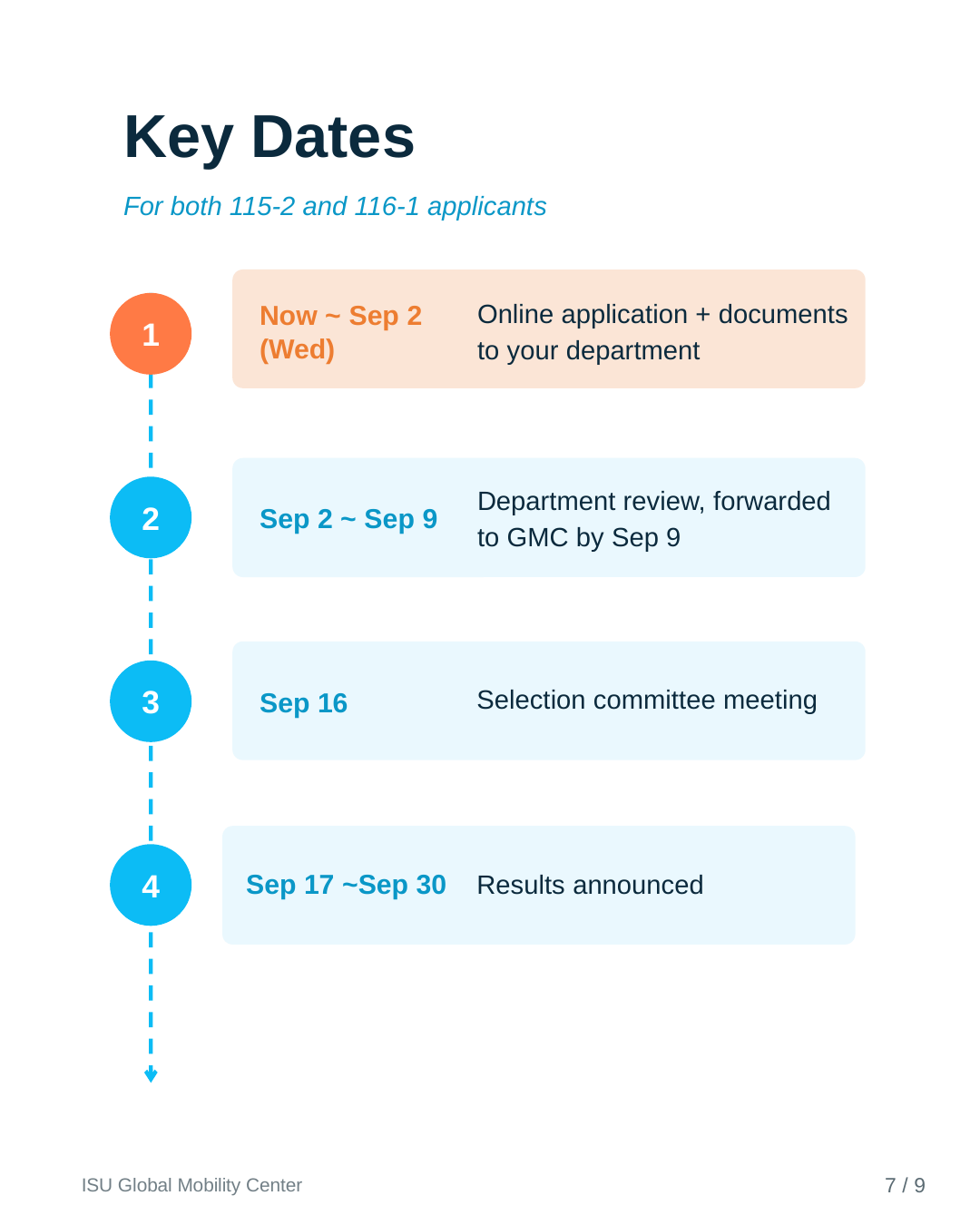

Key Dates
For both 115-2 and 116-1 applicants

Online application + documents to your department

1
Now ~ Sep 2 (Wed)

Department review, forwarded to GMC by Sep 9

2
Sep 2 ~ Sep 9

3
Sep 16
Selection committee meeting

4
Sep 17 ~Sep 30
Results announced
ISU Global Mobility Center
7 / 9